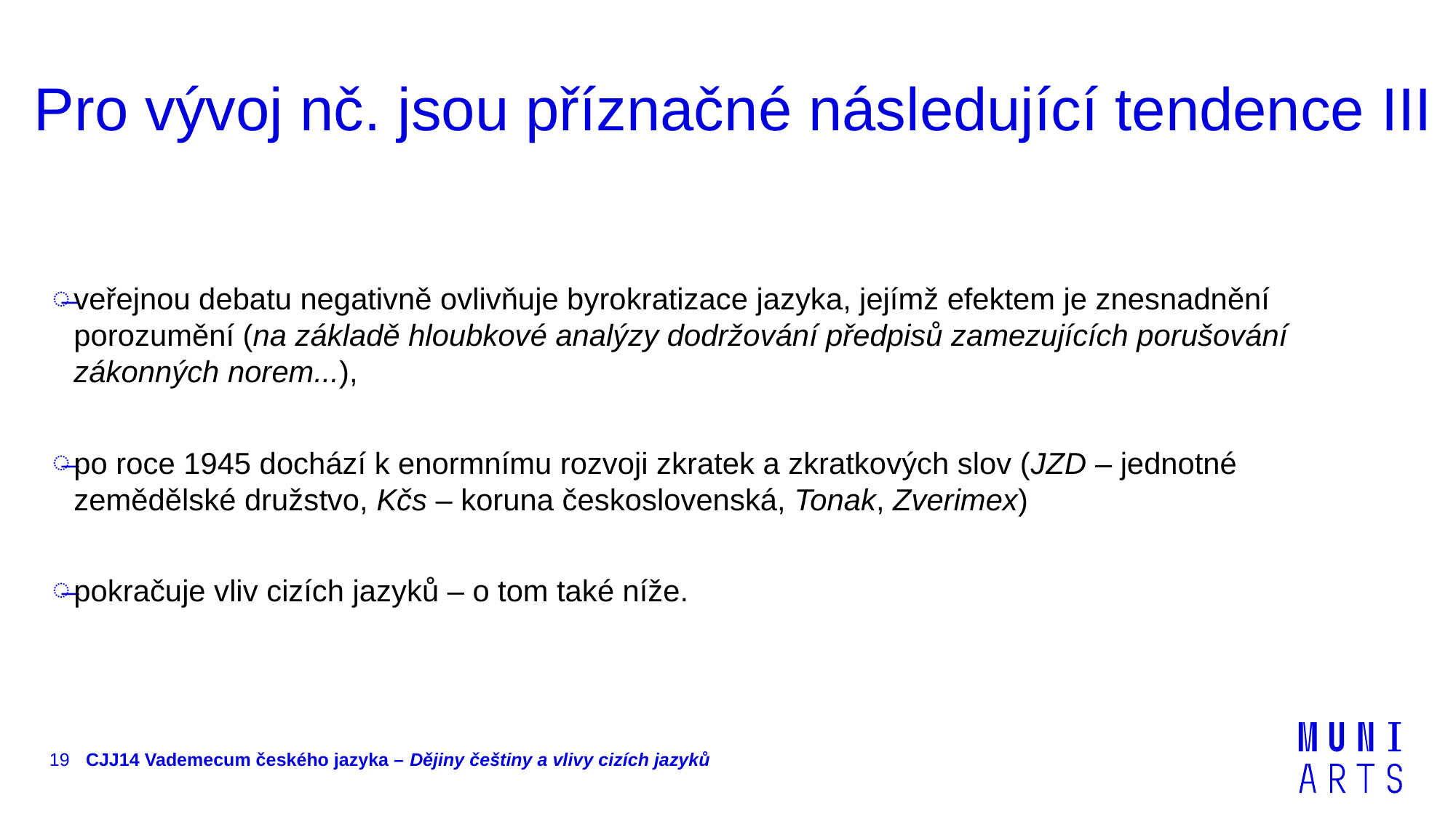

# Pro vývoj nč. jsou příznačné následující tendence III

veřejnou debatu negativně ovlivňuje byrokratizace jazyka, jejímž efektem je znesnadnění porozumění (na základě hloubkové analýzy dodržování předpisů zamezujících porušování zákonných norem...),

po roce 1945 dochází k enormnímu rozvoji zkratek a zkratkových slov (JZD – jednotné zemědělské družstvo, Kčs – koruna československá, Tonak, Zverimex)

pokračuje vliv cizích jazyků – o tom také níže.

19
CJJ14 Vademecum českého jazyka – Dějiny češtiny a vlivy cizích jazyků